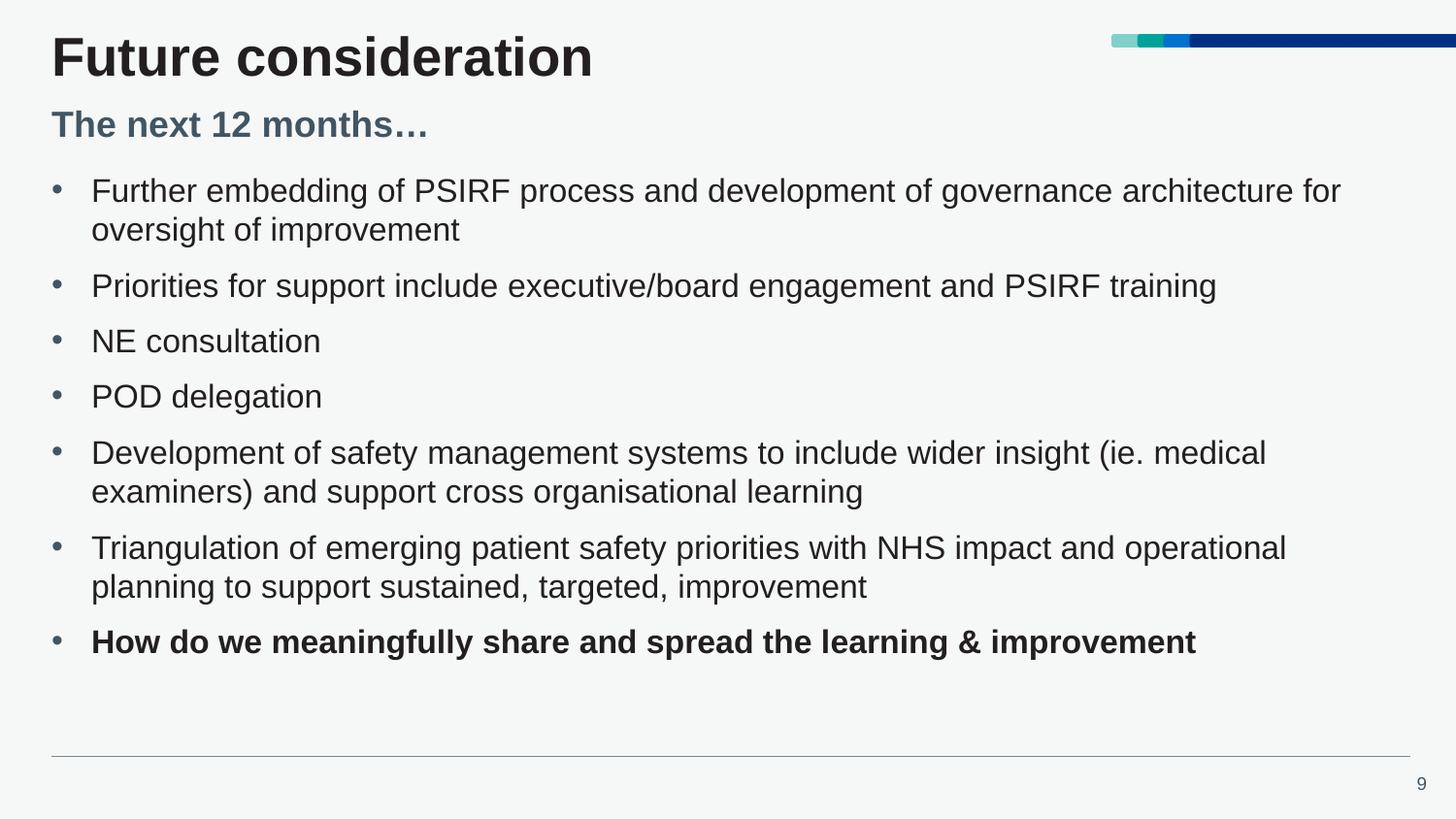

# Future consideration
The next 12 months…
Further embedding of PSIRF process and development of governance architecture for oversight of improvement
Priorities for support include executive/board engagement and PSIRF training
NE consultation
POD delegation
Development of safety management systems to include wider insight (ie. medical examiners) and support cross organisational learning
Triangulation of emerging patient safety priorities with NHS impact and operational planning to support sustained, targeted, improvement
How do we meaningfully share and spread the learning & improvement